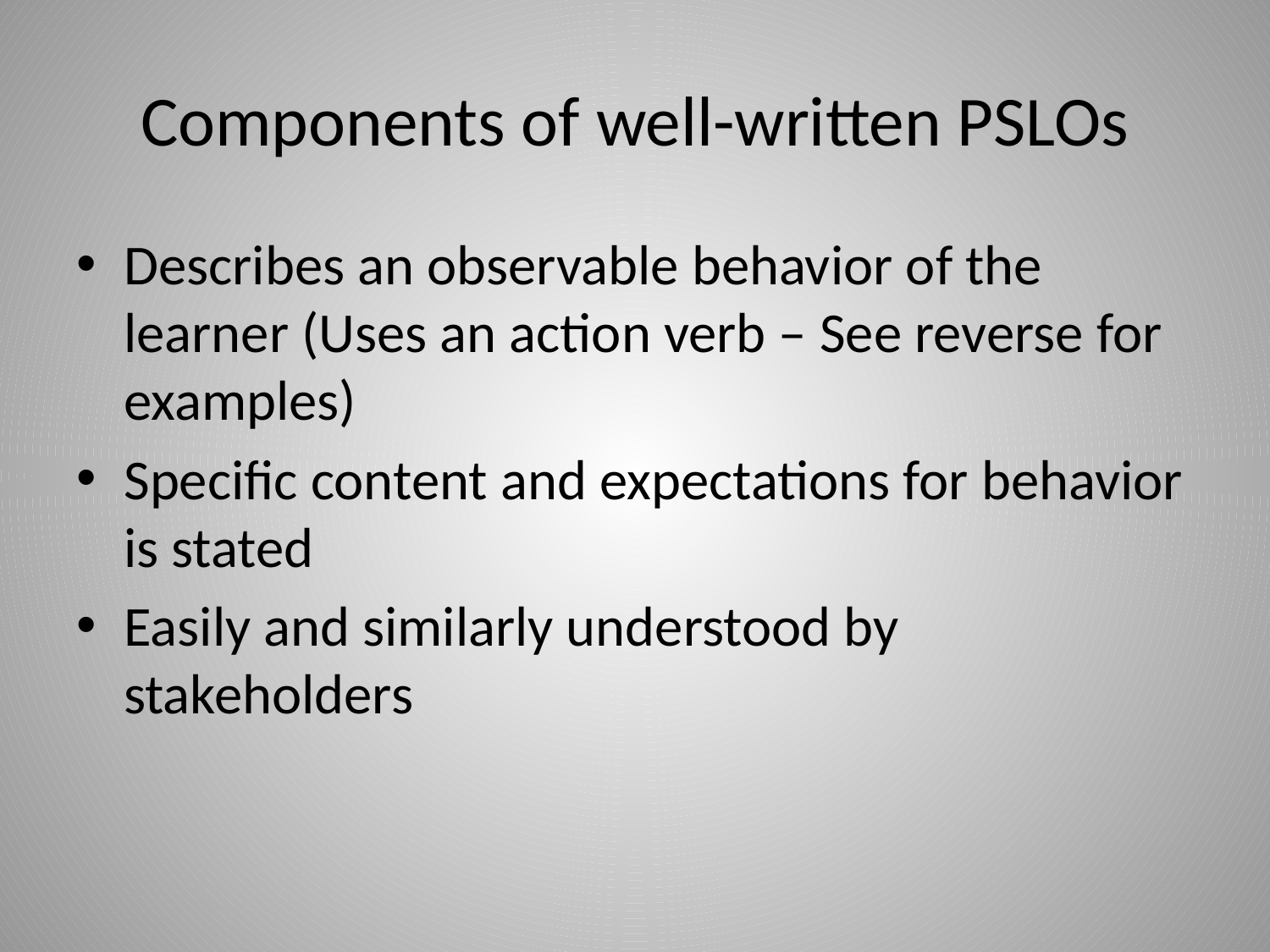

# Components of well-written PSLOs
Describes an observable behavior of the learner (Uses an action verb – See reverse for examples)
Specific content and expectations for behavior is stated
Easily and similarly understood by stakeholders